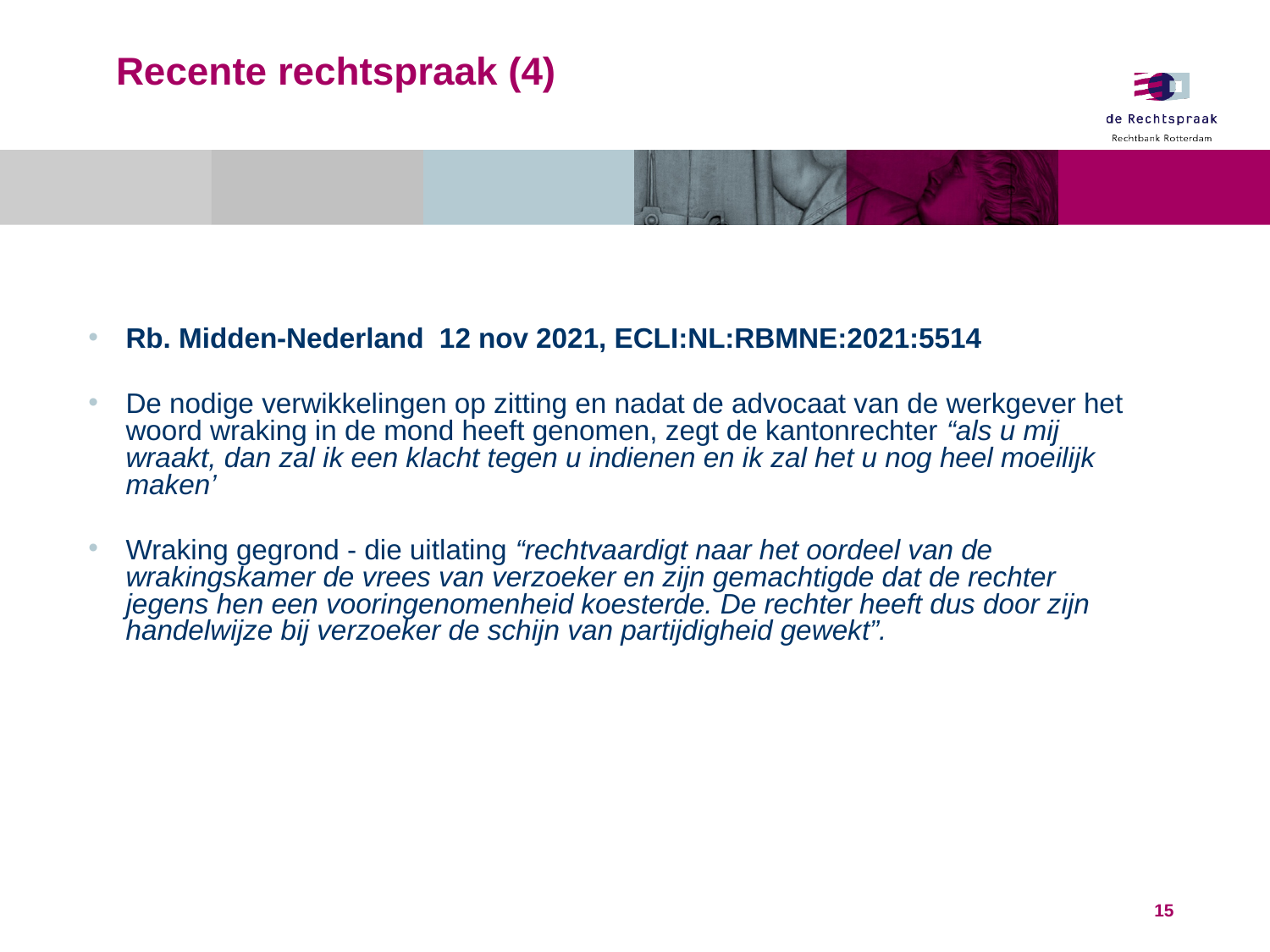

# Recente rechtspraak (4)
Rb. Midden-Nederland  12 nov 2021, ECLI:NL:RBMNE:2021:5514

De nodige verwikkelingen op zitting en nadat de advocaat van de werkgever het woord wraking in de mond heeft genomen, zegt de kantonrechter “als u mij wraakt, dan zal ik een klacht tegen u indienen en ik zal het u nog heel moeilijk maken’

Wraking gegrond - die uitlating “rechtvaardigt naar het oordeel van de wrakingskamer de vrees van verzoeker en zijn gemachtigde dat de rechter jegens hen een vooringenomenheid koesterde. De rechter heeft dus door zijn handelwijze bij verzoeker de schijn van partijdigheid gewekt”.

15